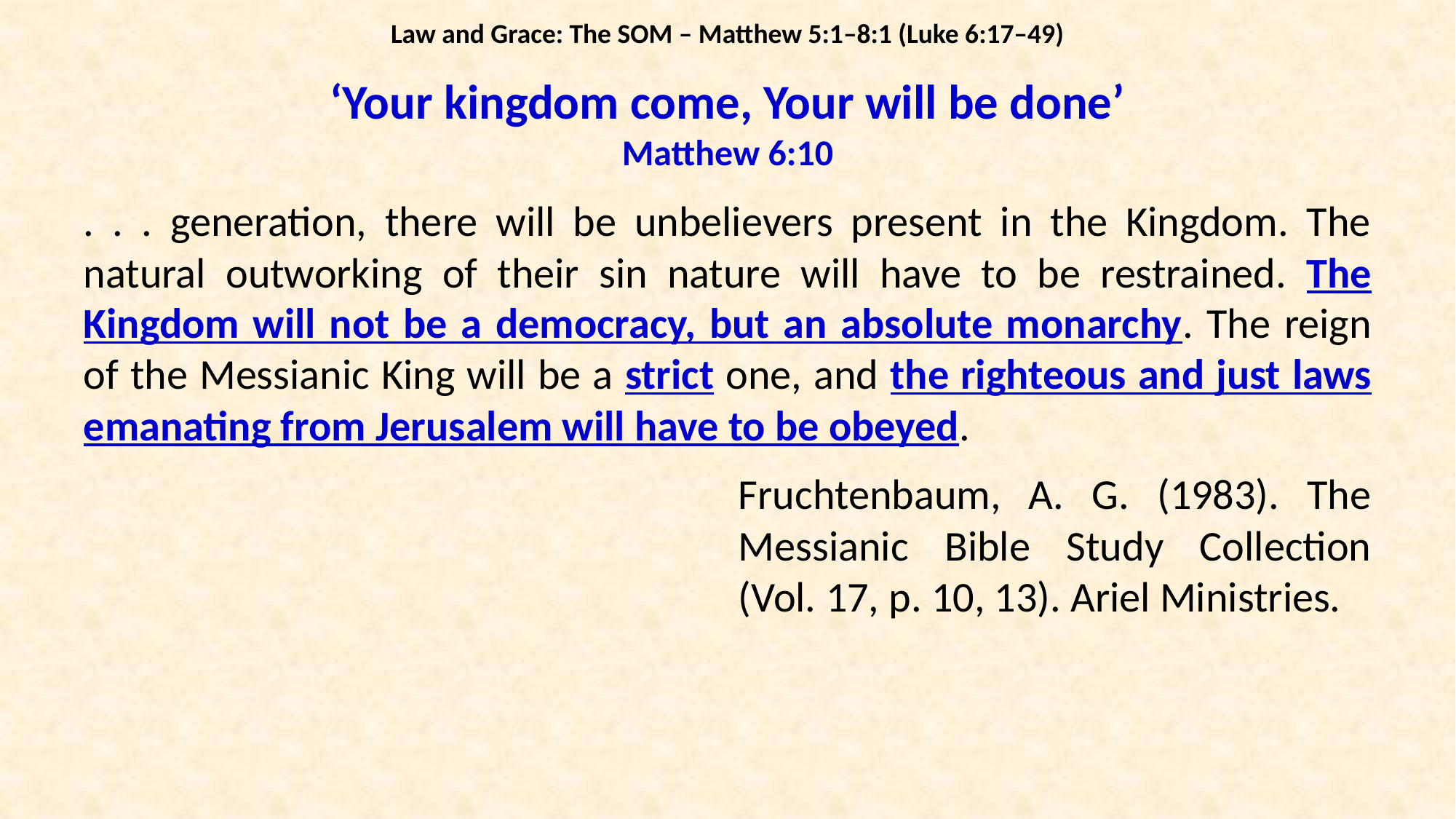

Law and Grace: The SOM – Matthew 5:1–8:1 (Luke 6:17–49)
‘Your kingdom come, Your will be done’
Matthew 6:10
. . . generation, there will be unbelievers present in the Kingdom. The natural outworking of their sin nature will have to be restrained. The Kingdom will not be a democracy, but an absolute monarchy. The reign of the Messianic King will be a strict one, and the righteous and just laws emanating from Jerusalem will have to be obeyed.
Fruchtenbaum, A. G. (1983). The Messianic Bible Study Collection (Vol. 17, p. 10, 13). Ariel Ministries.